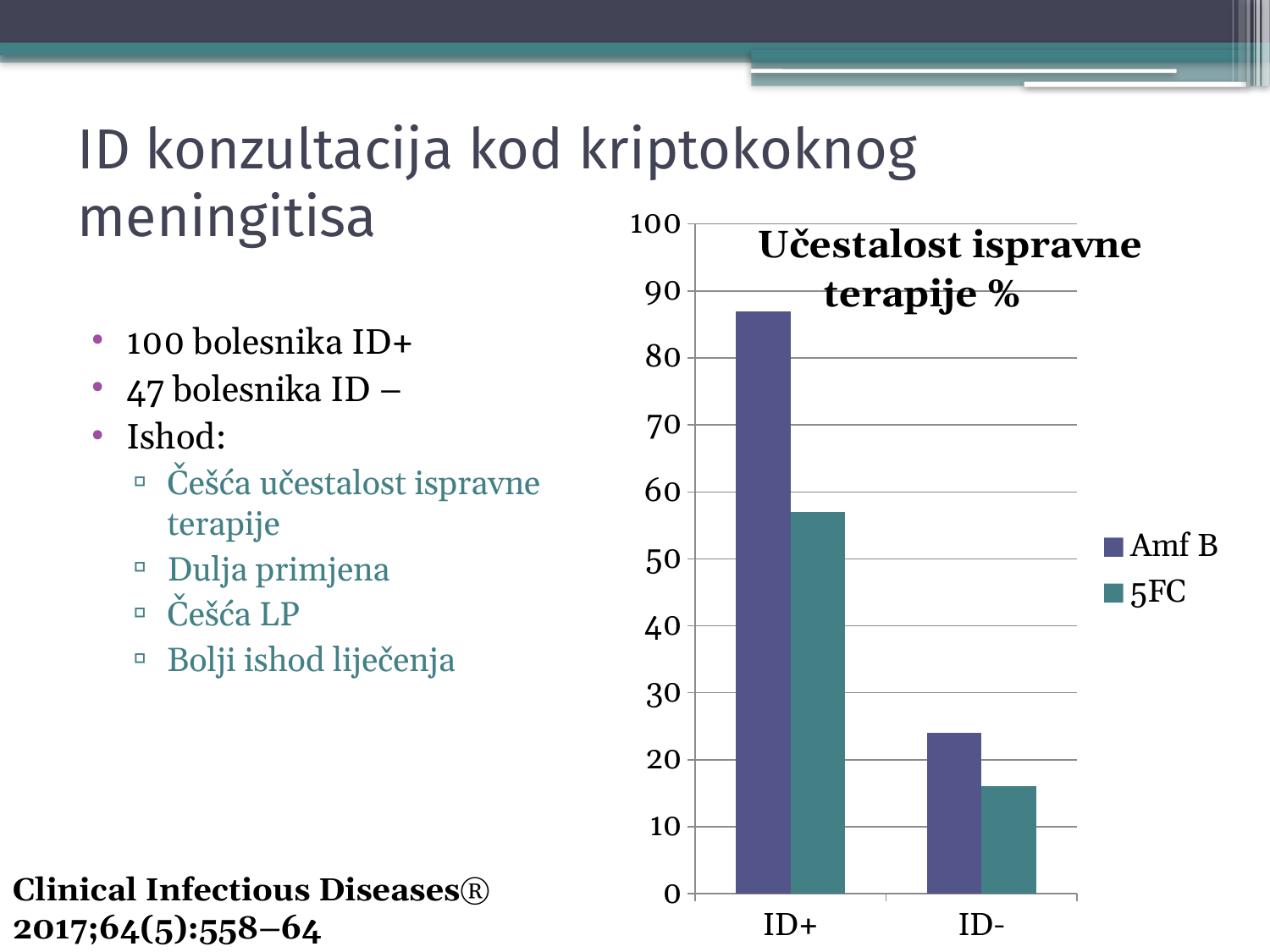

# ID konzultacija kod kriptokoknog meningitisa

### Chart:       Učestalost ispravne terapije %

| Category | Amf B | 5FC |
|---|---|---|
| ID+ | 87.0 | 57.0 |
| ID- | 24.0 | 16.0 |
100 bolesnika ID+
47 bolesnika ID –
Ishod:
Češća učestalost ispravne terapije
Dulja primjena
Češća LP
Bolji ishod liječenja
Clinical Infectious Diseases® 2017;64(5):558–64